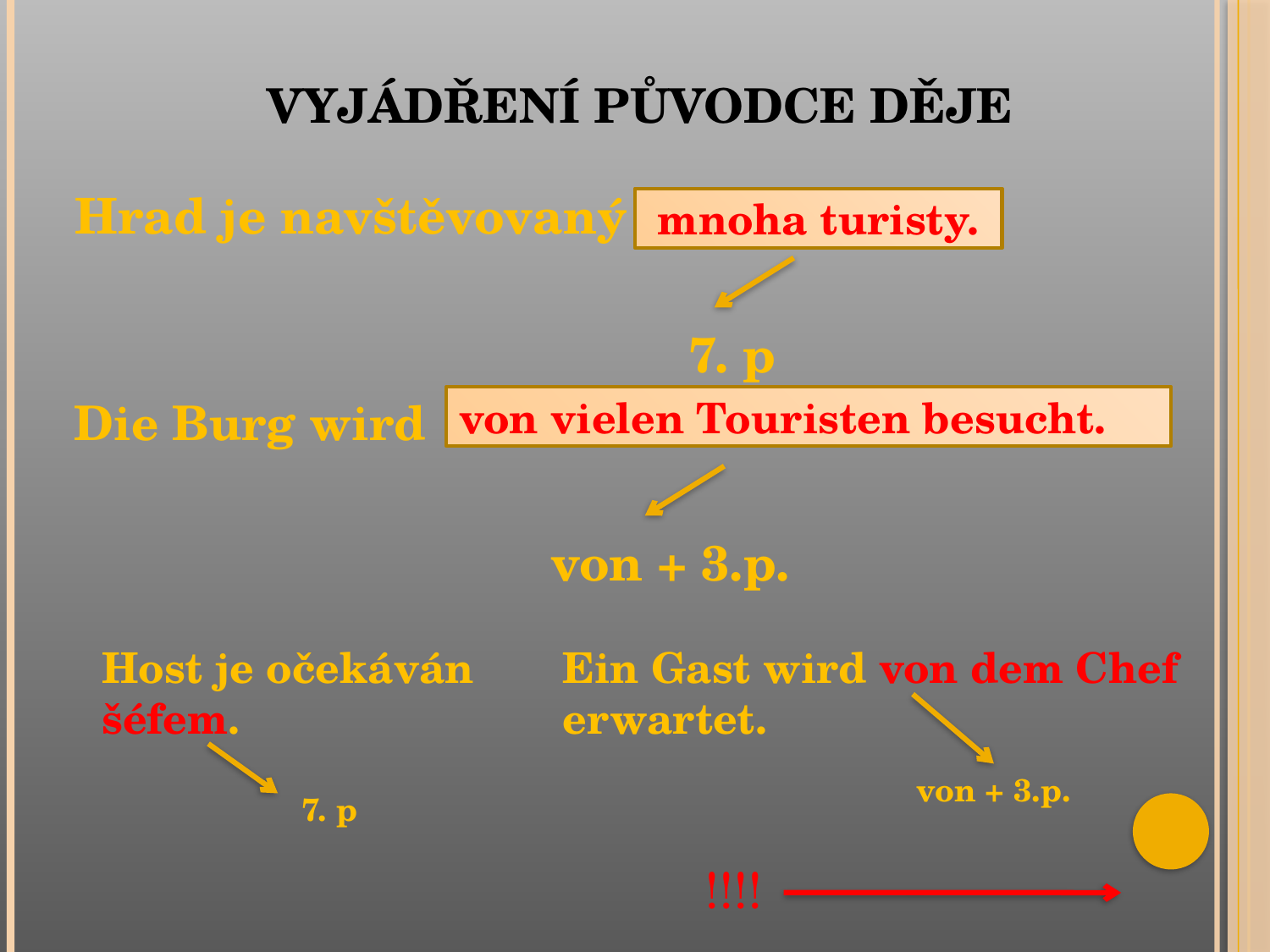

VYJÁDŘENÍ PŮVODCE DĚJE
Hrad je navštěvovaný
mnoha turisty.
7. p
Die Burg wird
von vielen Touristen besucht.
von + 3.p.
Host je očekáván šéfem.
Ein Gast wird von dem Chef
erwartet.
von + 3.p.
7. p
            !!!!